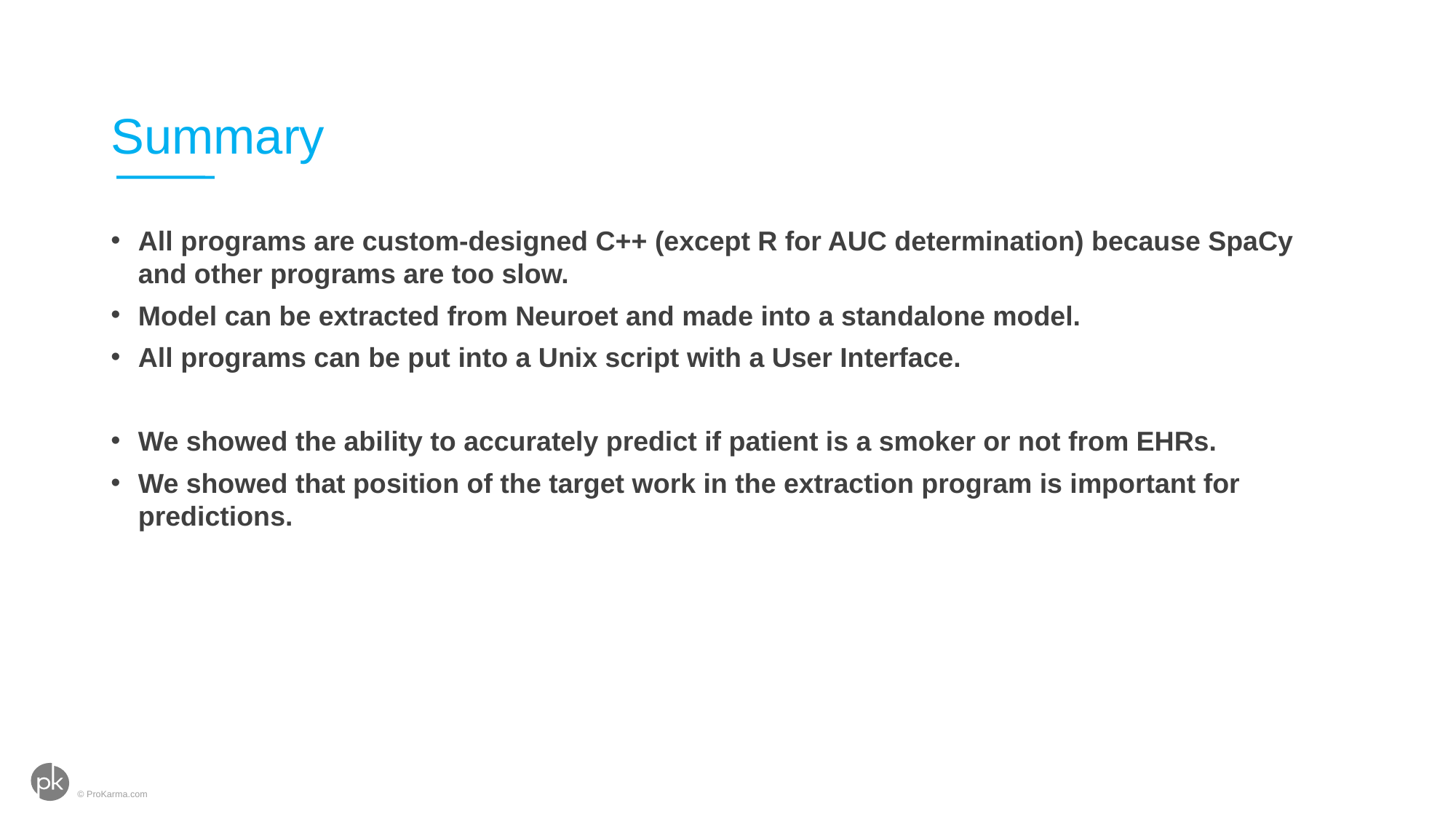

# Summary
All programs are custom-designed C++ (except R for AUC determination) because SpaCy and other programs are too slow.
Model can be extracted from Neuroet and made into a standalone model.
All programs can be put into a Unix script with a User Interface.

We showed the ability to accurately predict if patient is a smoker or not from EHRs.
We showed that position of the target work in the extraction program is important for predictions.